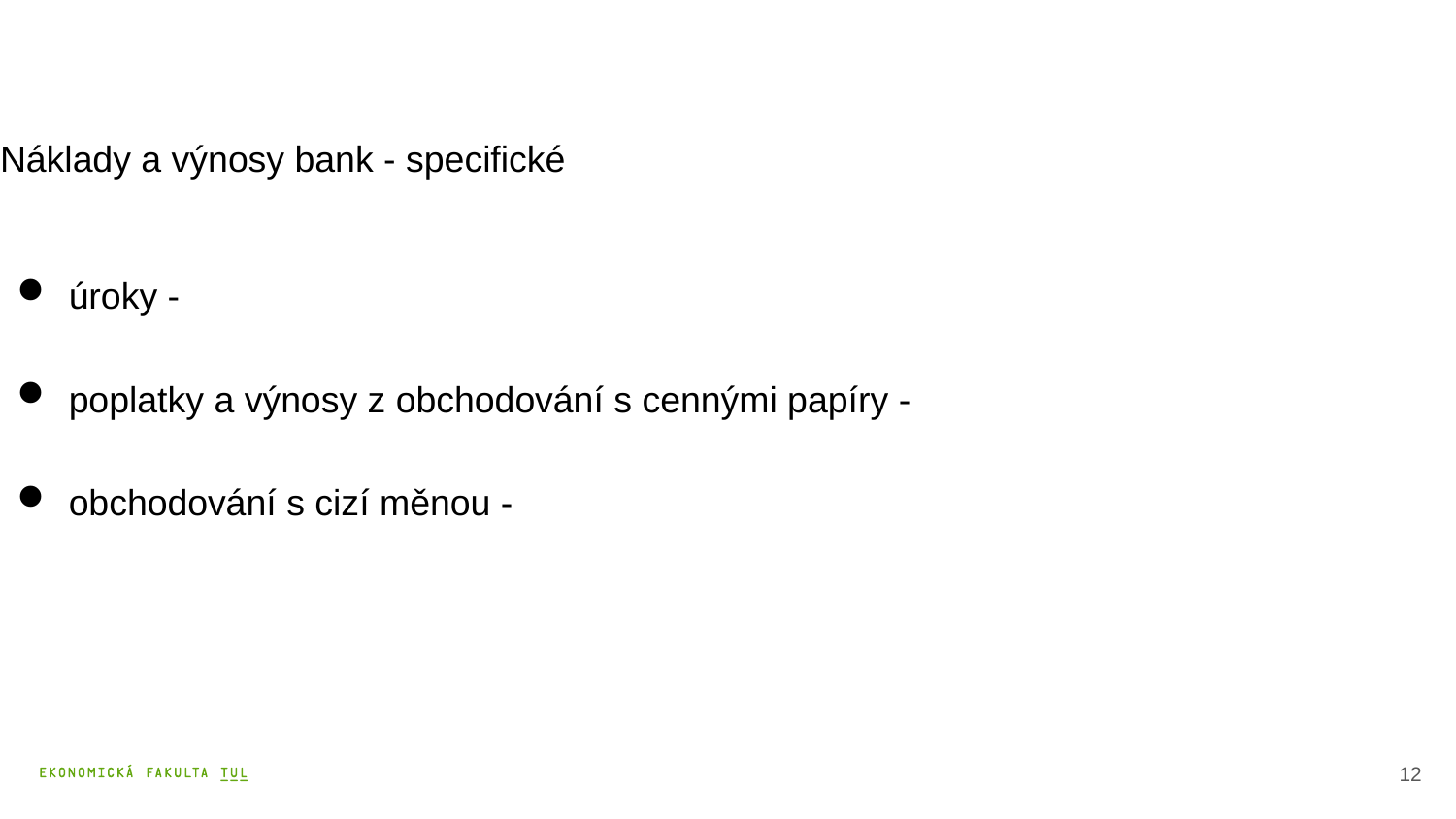

# Náklady a výnosy bank - specifické
úroky -
poplatky a výnosy z obchodování s cennými papíry -
obchodování s cizí měnou -
12